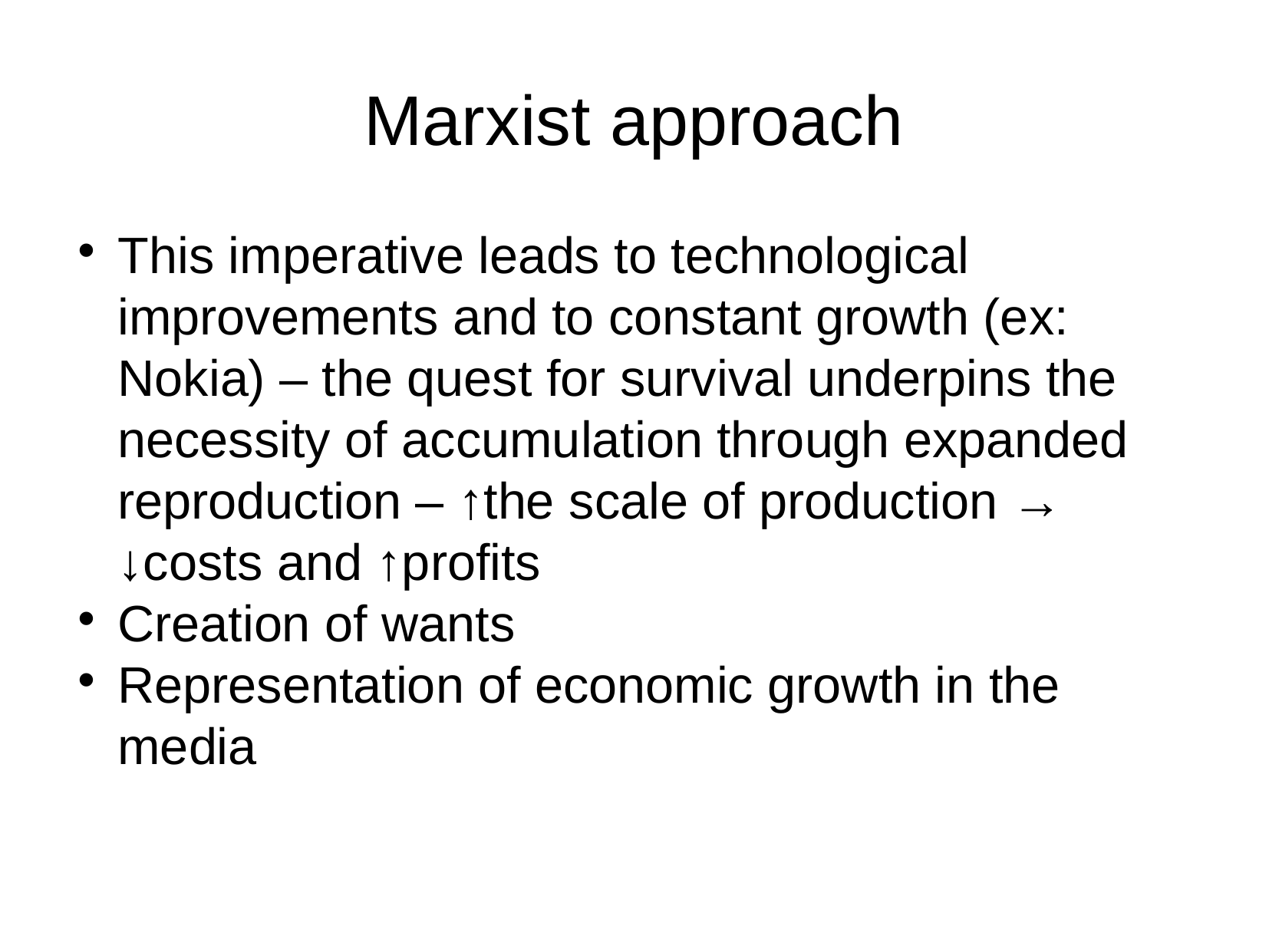

Marxist approach
This imperative leads to technological improvements and to constant growth (ex: Nokia) – the quest for survival underpins the necessity of accumulation through expanded reproduction – ↑the scale of production → ↓costs and ↑profits
Creation of wants
Representation of economic growth in the media